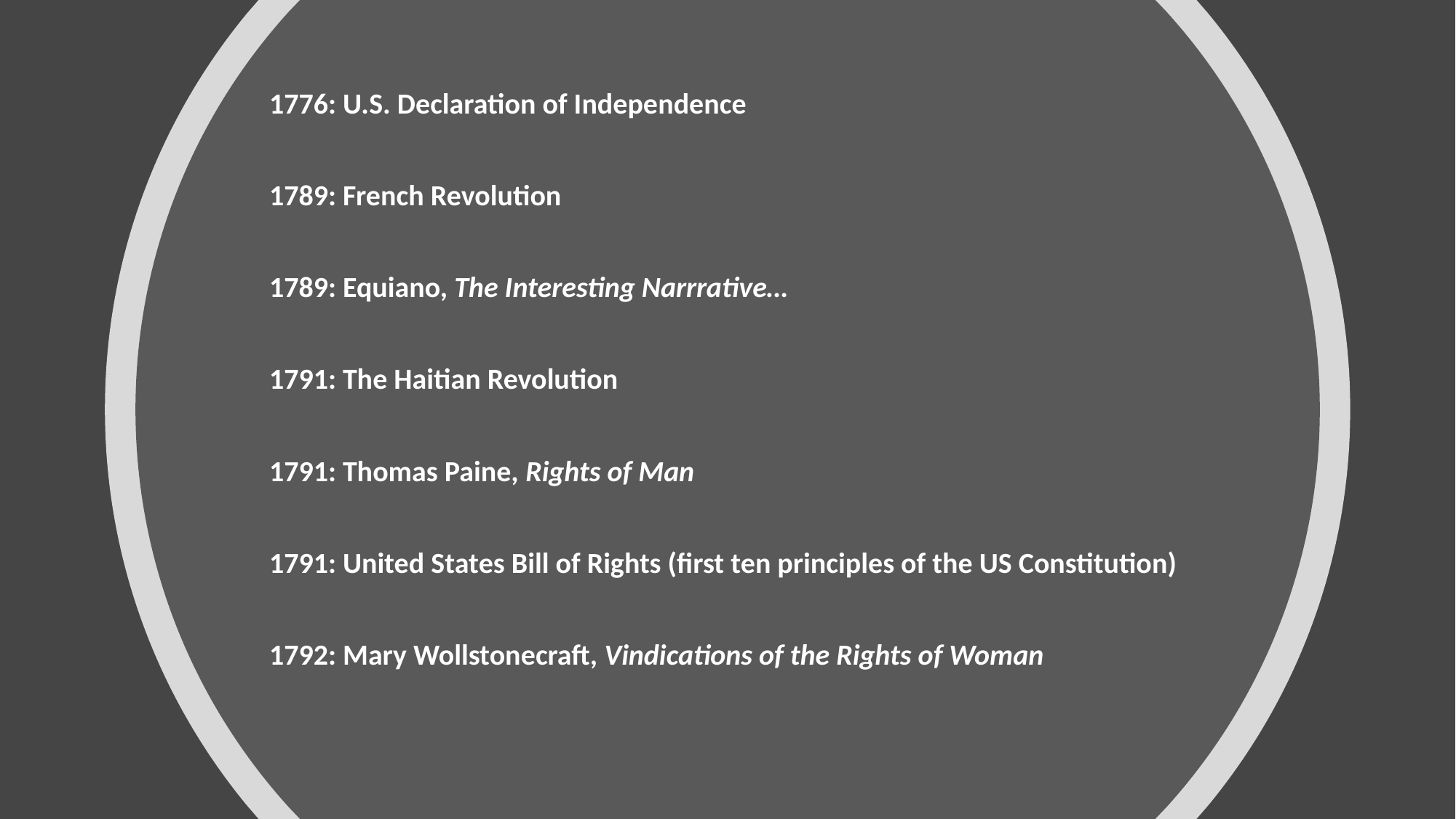

#
1776: U.S. Declaration of Independence

1789: French Revolution

1789: Equiano, The Interesting Narrrative…

1791: The Haitian Revolution

1791: Thomas Paine, Rights of Man

1791: United States Bill of Rights (first ten principles of the US Constitution)

1792: Mary Wollstonecraft, Vindications of the Rights of Woman